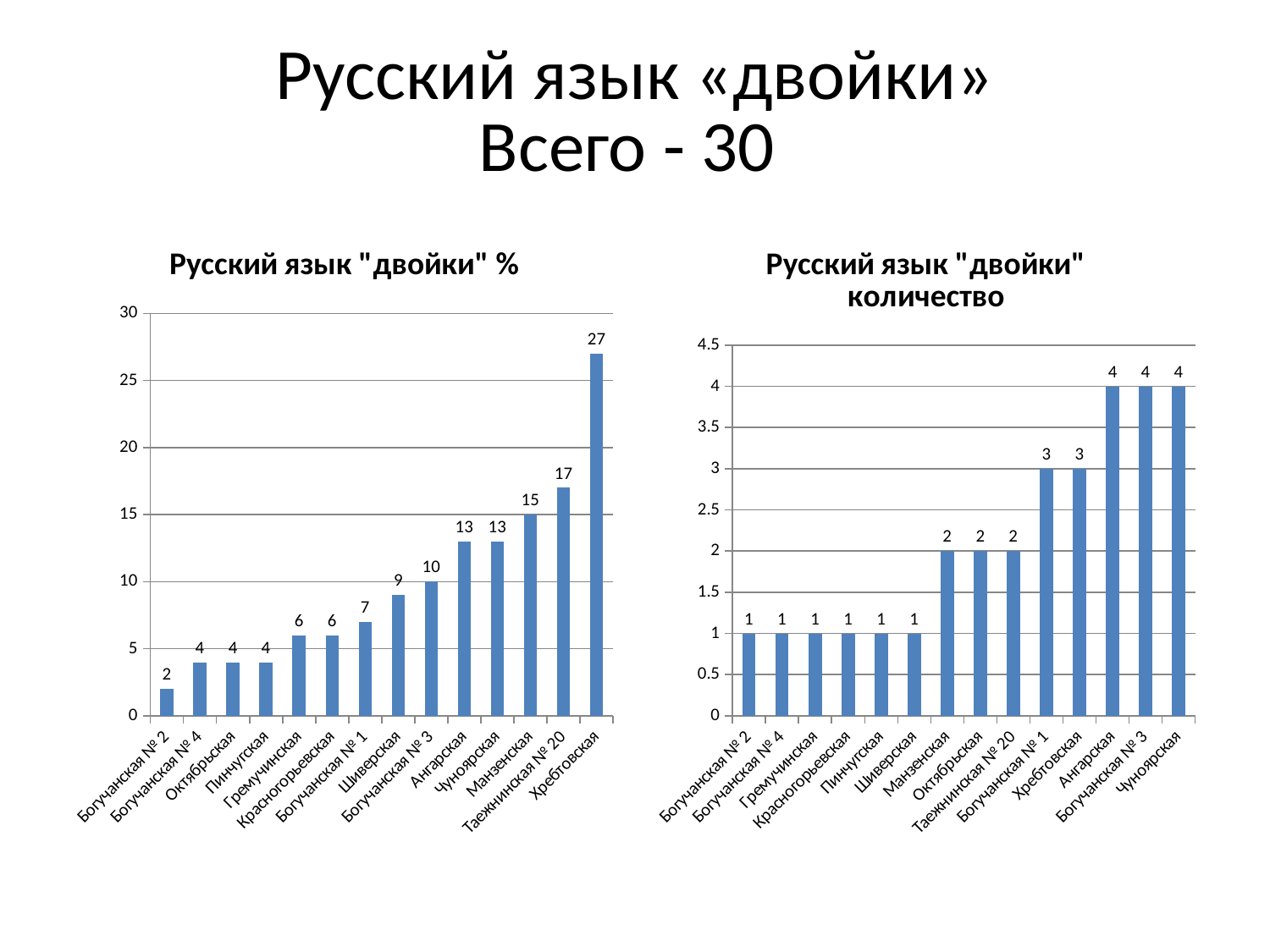

# Русский язык «двойки» Всего - 30

### Chart: Русский язык "двойки" %

| Category |  |
|---|---|
| Богучанская № 2 | 2.0 |
| Богучанская № 4 | 4.0 |
| Октябрьская | 4.0 |
| Пинчугская | 4.0 |
| Гремучинская | 6.0 |
| Красногорьевская | 6.0 |
| Богучанская № 1 | 7.0 |
| Шиверская | 9.0 |
| Богучанская № 3 | 10.0 |
| Ангарская | 13.0 |
| Чуноярская | 13.0 |
| Манзенская | 15.0 |
| Таежнинская № 20 | 17.0 |
| Хребтовская | 27.0 |

### Chart: Русский язык "двойки" количество

| Category |  |
|---|---|
| Богучанская № 2 | 1.0 |
| Богучанская № 4 | 1.0 |
| Гремучинская | 1.0 |
| Красногорьевская | 1.0 |
| Пинчугская | 1.0 |
| Шиверская | 1.0 |
| Манзенская | 2.0 |
| Октябрьская | 2.0 |
| Таежнинская № 20 | 2.0 |
| Богучанская № 1 | 3.0 |
| Хребтовская | 3.0 |
| Ангарская | 4.0 |
| Богучанская № 3 | 4.0 |
| Чуноярская | 4.0 |